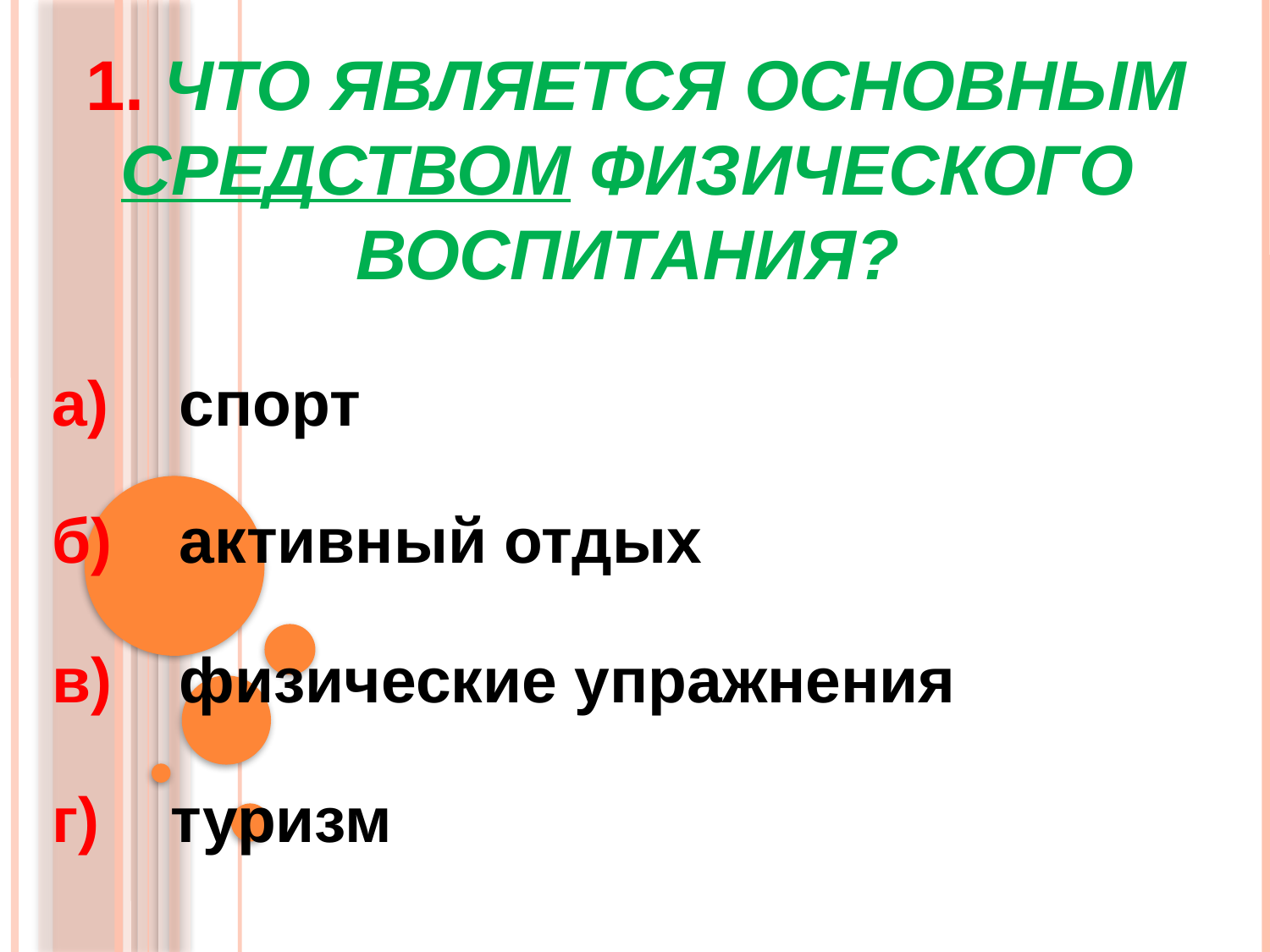

# 1. Что является основным средством физического воспитания?
а)	спорт

б)	активный отдых

в)	физические упражнения

г)    туризм